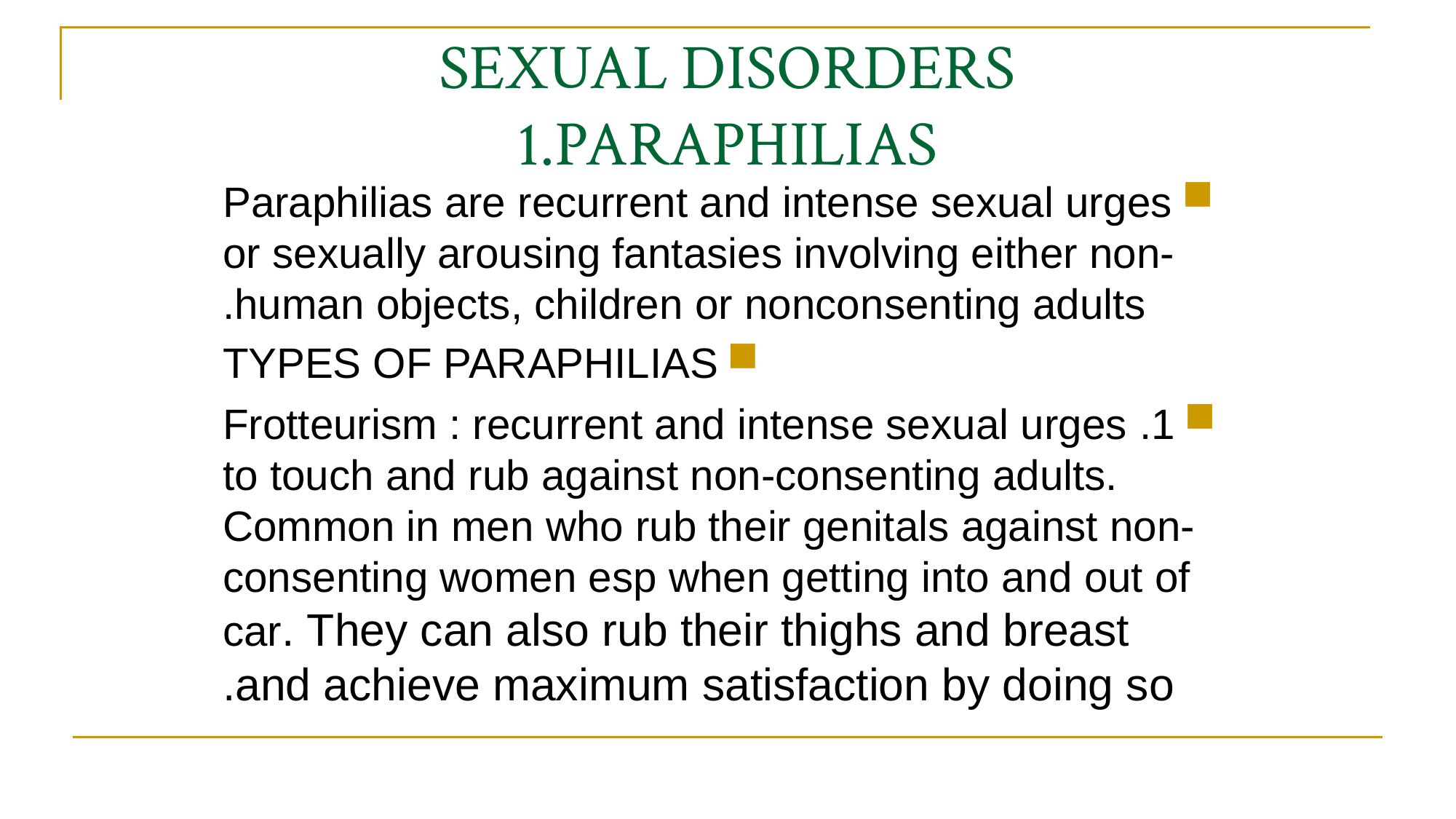

# SEXUAL DISORDERS 1.PARAPHILIAS
Paraphilias are recurrent and intense sexual urges or sexually arousing fantasies involving either non-human objects, children or nonconsenting adults.
TYPES OF PARAPHILIAS
1. Frotteurism : recurrent and intense sexual urges to touch and rub against non-consenting adults. Common in men who rub their genitals against non-consenting women esp when getting into and out of car. They can also rub their thighs and breast and achieve maximum satisfaction by doing so.